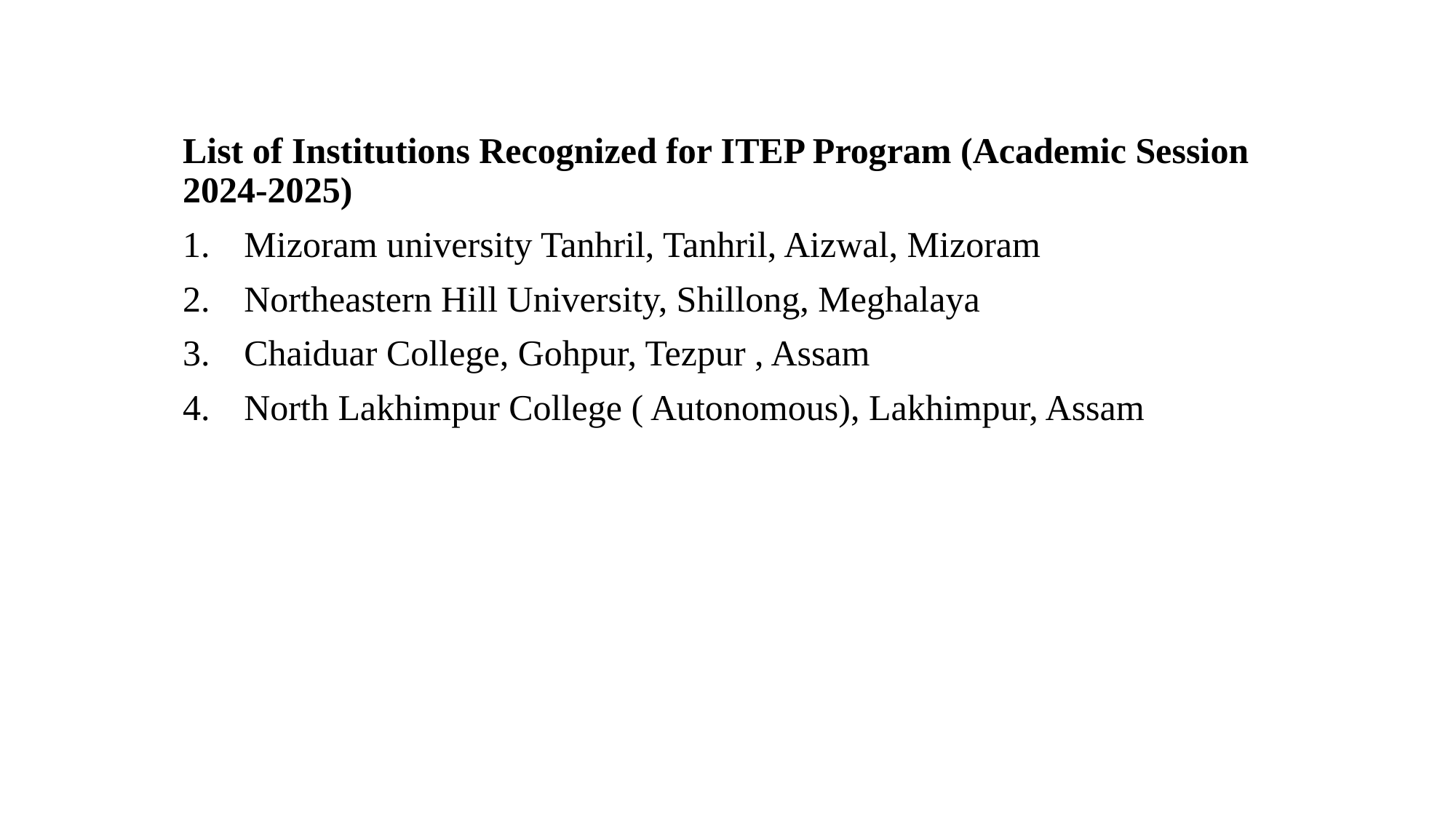

List of Institutions Recognized for ITEP Program (Academic Session 2024-2025)
Mizoram university Tanhril, Tanhril, Aizwal, Mizoram
Northeastern Hill University, Shillong, Meghalaya
Chaiduar College, Gohpur, Tezpur , Assam
North Lakhimpur College ( Autonomous), Lakhimpur, Assam